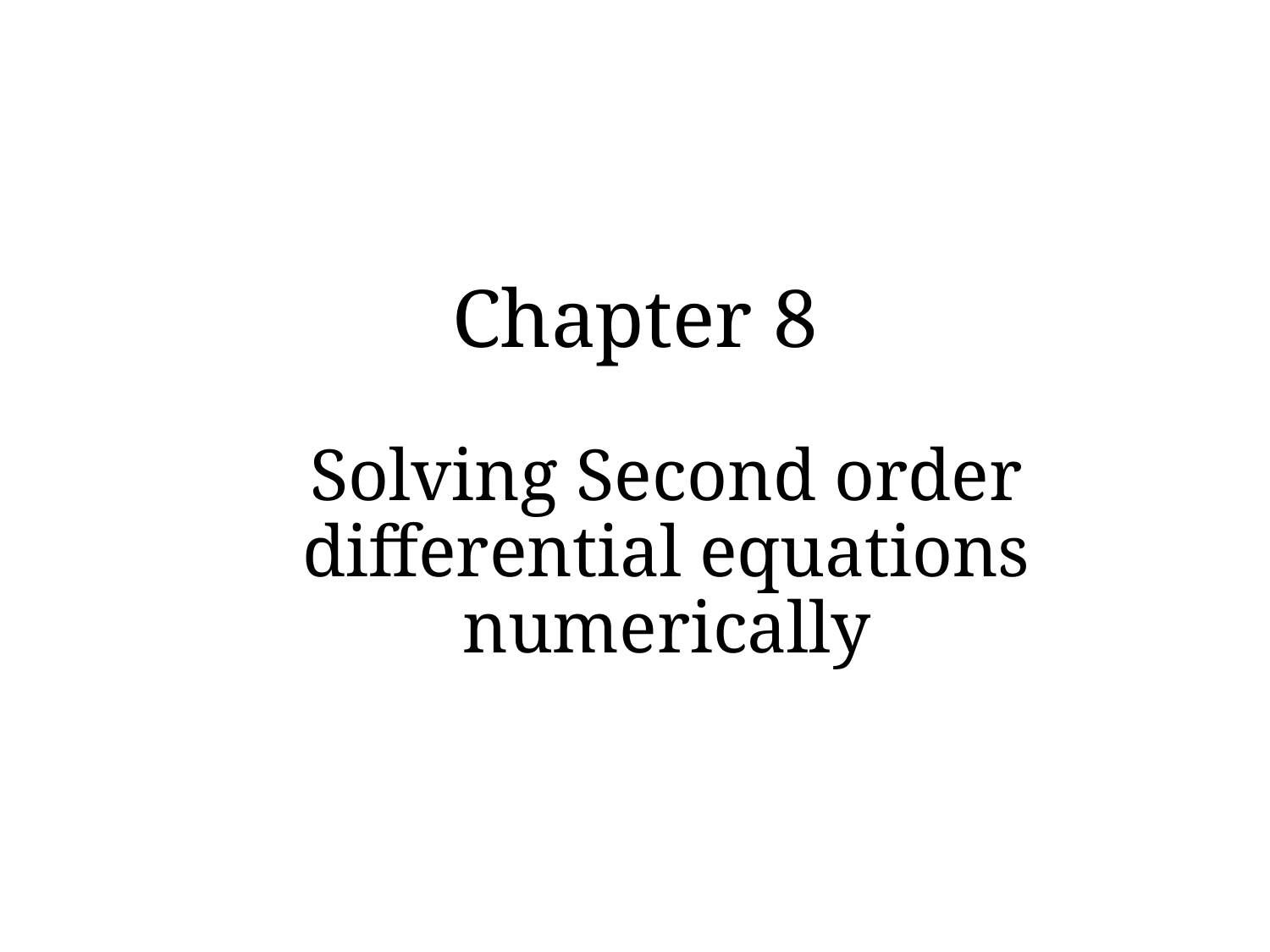

# Chapter 8
Solving Second order differential equations numerically